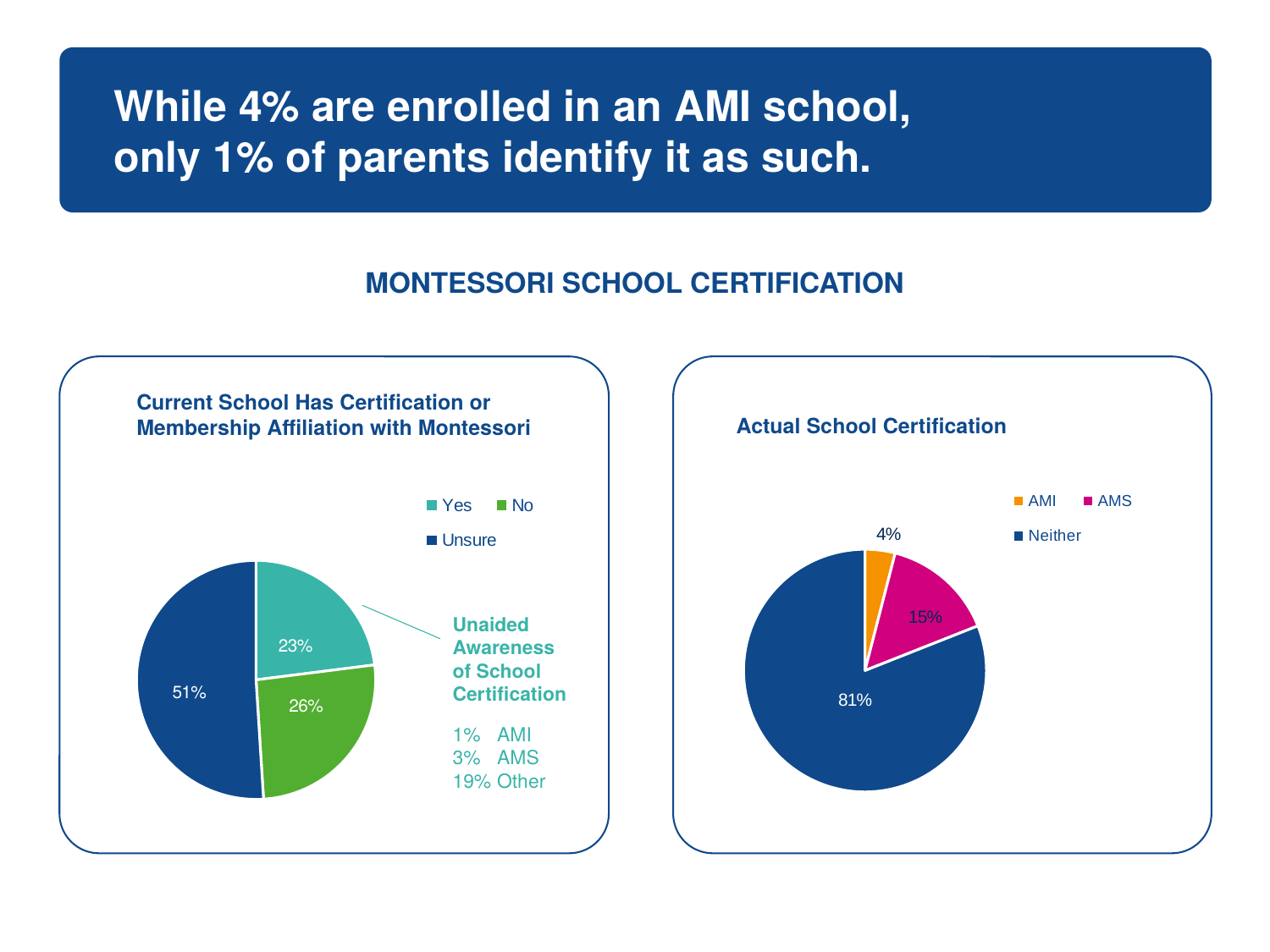

While 4% are enrolled in an AMI school,
only 1% of parents identify it as such.
MONTESSORI SCHOOL CERTIFICATION

### Chart

| Category | Current |
|---|---|
| Yes | 0.23 |
| No | 0.26 |
| Unsure | 0.51 |

### Chart

| Category | Current |
|---|---|
| AMI | 0.04 |
| AMS | 0.15 |
| Neither | 0.81 |
Current School Has Certification or Membership Affiliation with Montessori
Actual School Certification
Unaided Awareness
of School Certification

1%   AMI
3%   AMS
19% Other